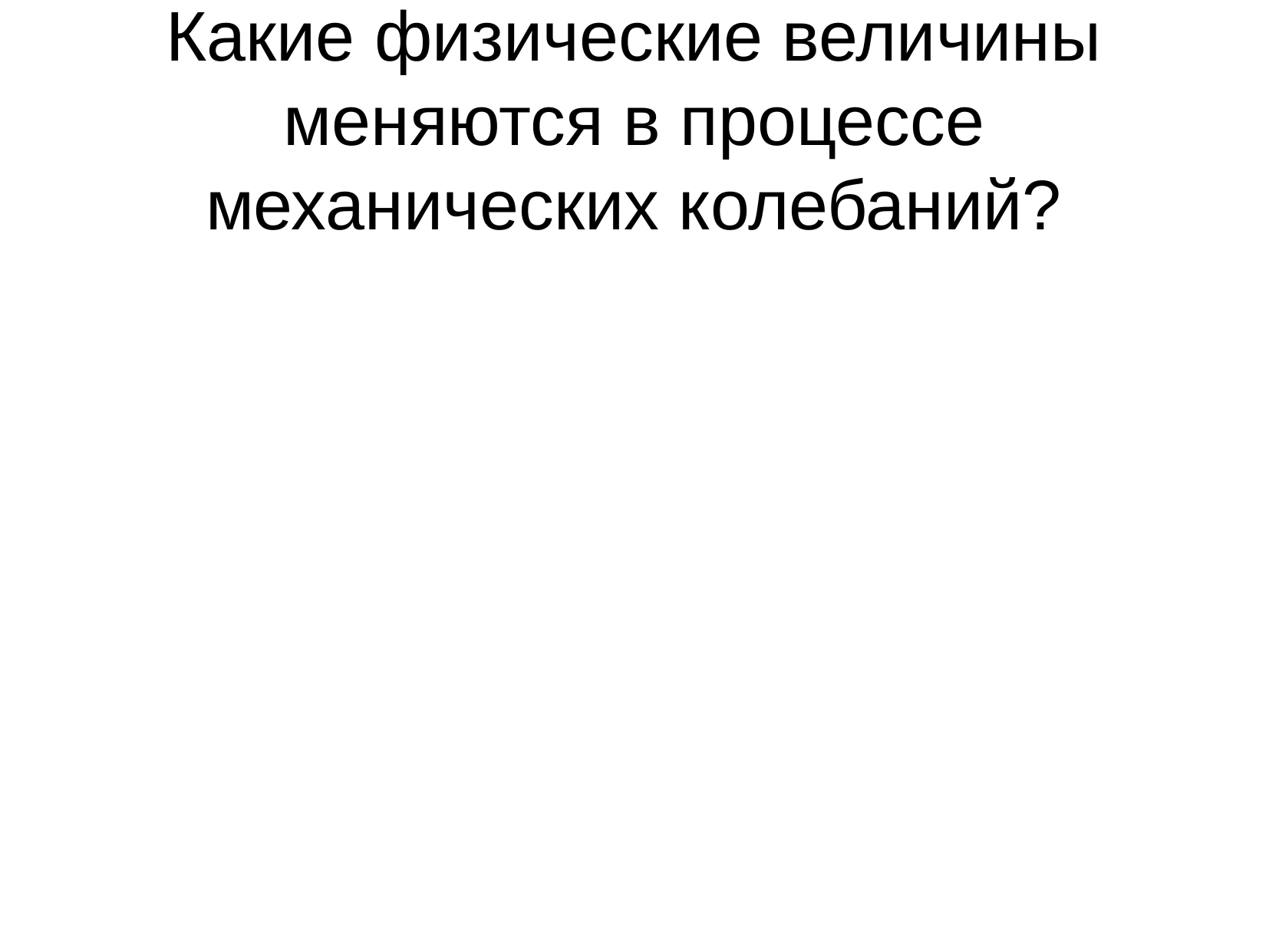

Какие физические величины меняются в процессе механических колебаний?